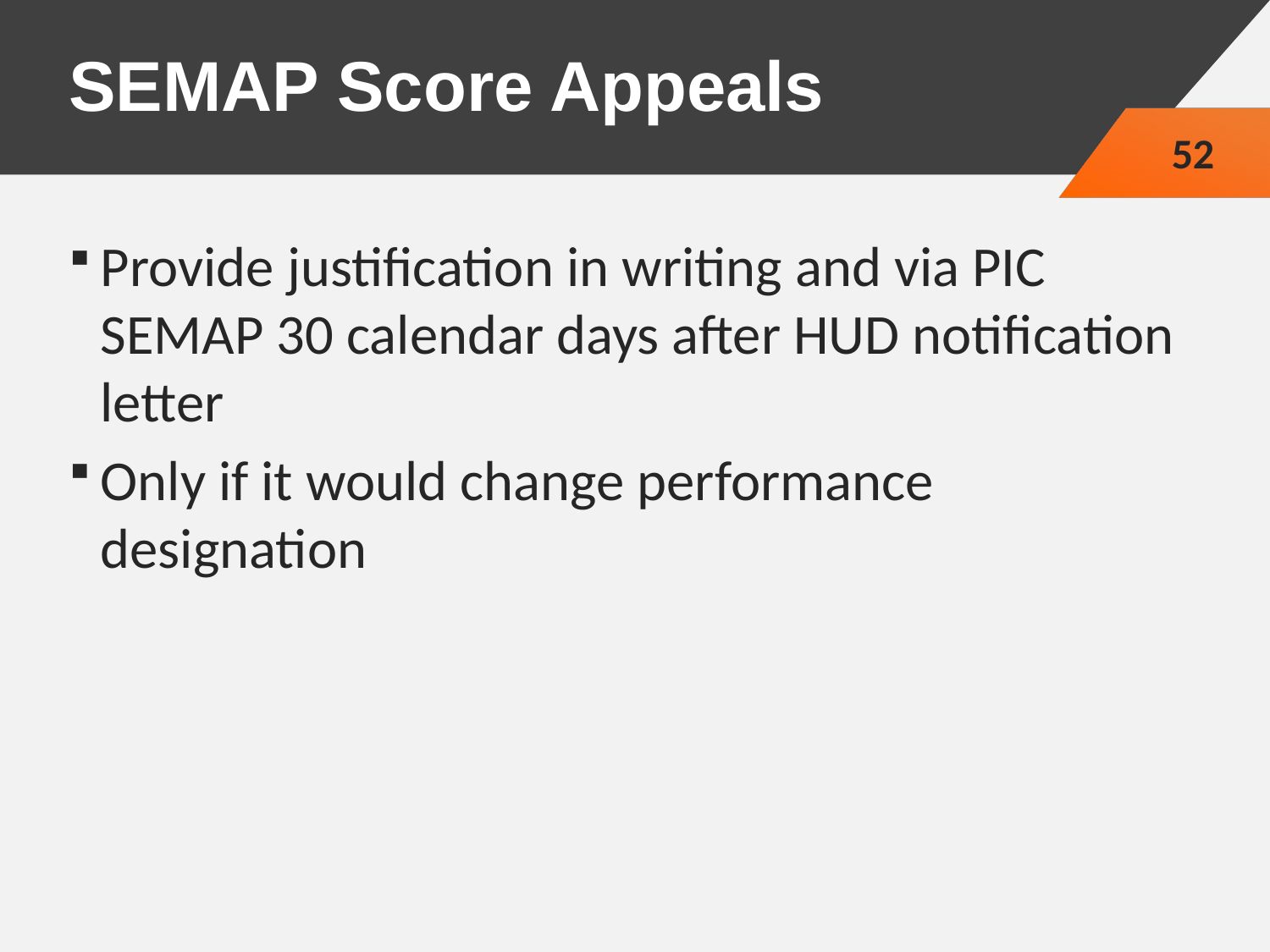

# SEMAP Score Appeals
52
Provide justification in writing and via PIC SEMAP 30 calendar days after HUD notification letter
Only if it would change performance designation